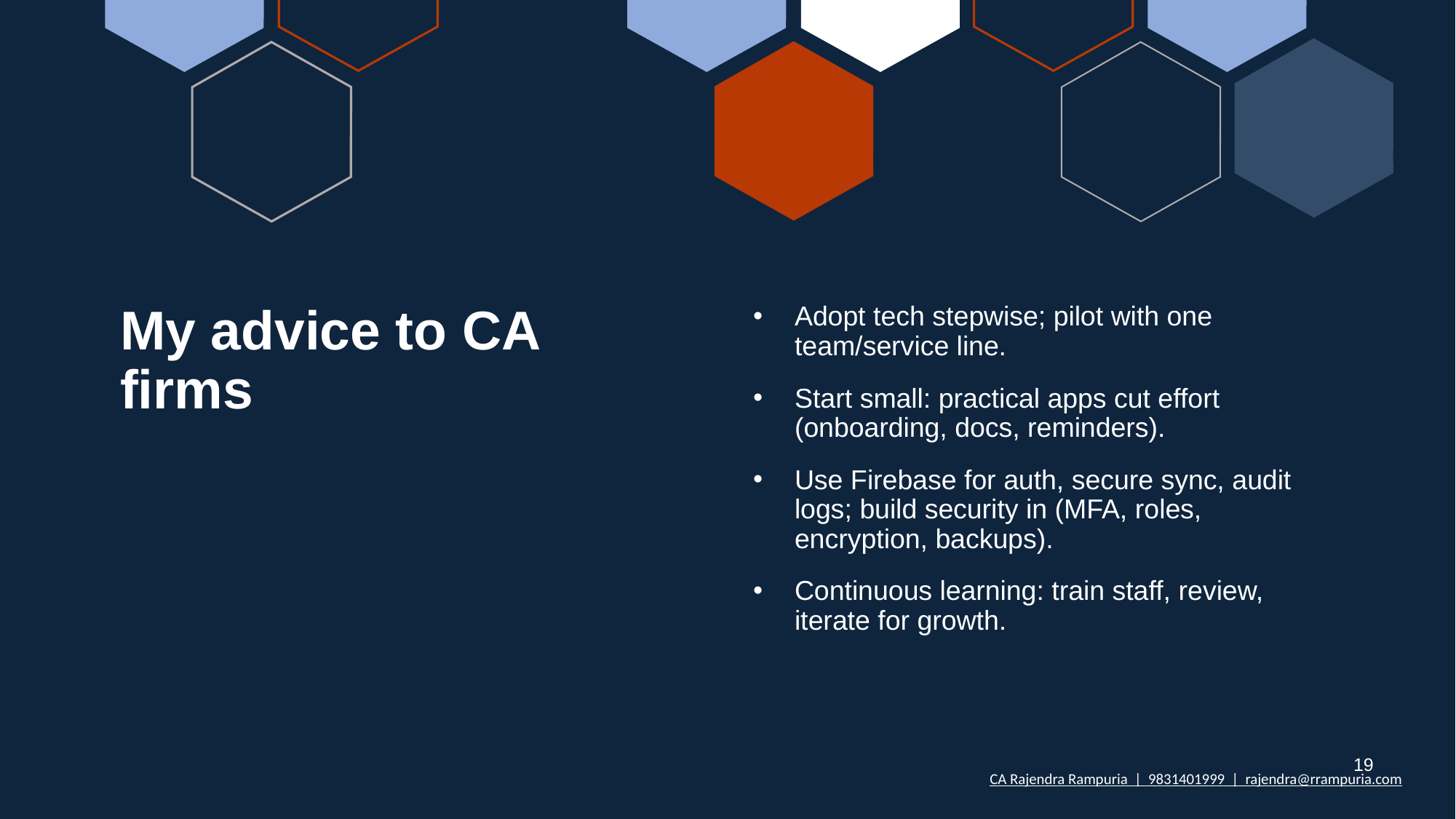

# My advice to CA firms
Adopt tech stepwise; pilot with one team/service line.
Start small: practical apps cut effort (onboarding, docs, reminders).
Use Firebase for auth, secure sync, audit logs; build security in (MFA, roles, encryption, backups).
Continuous learning: train staff, review, iterate for growth.
19
CA Rajendra Rampuria  |  9831401999  |  rajendra@rrampuria.com